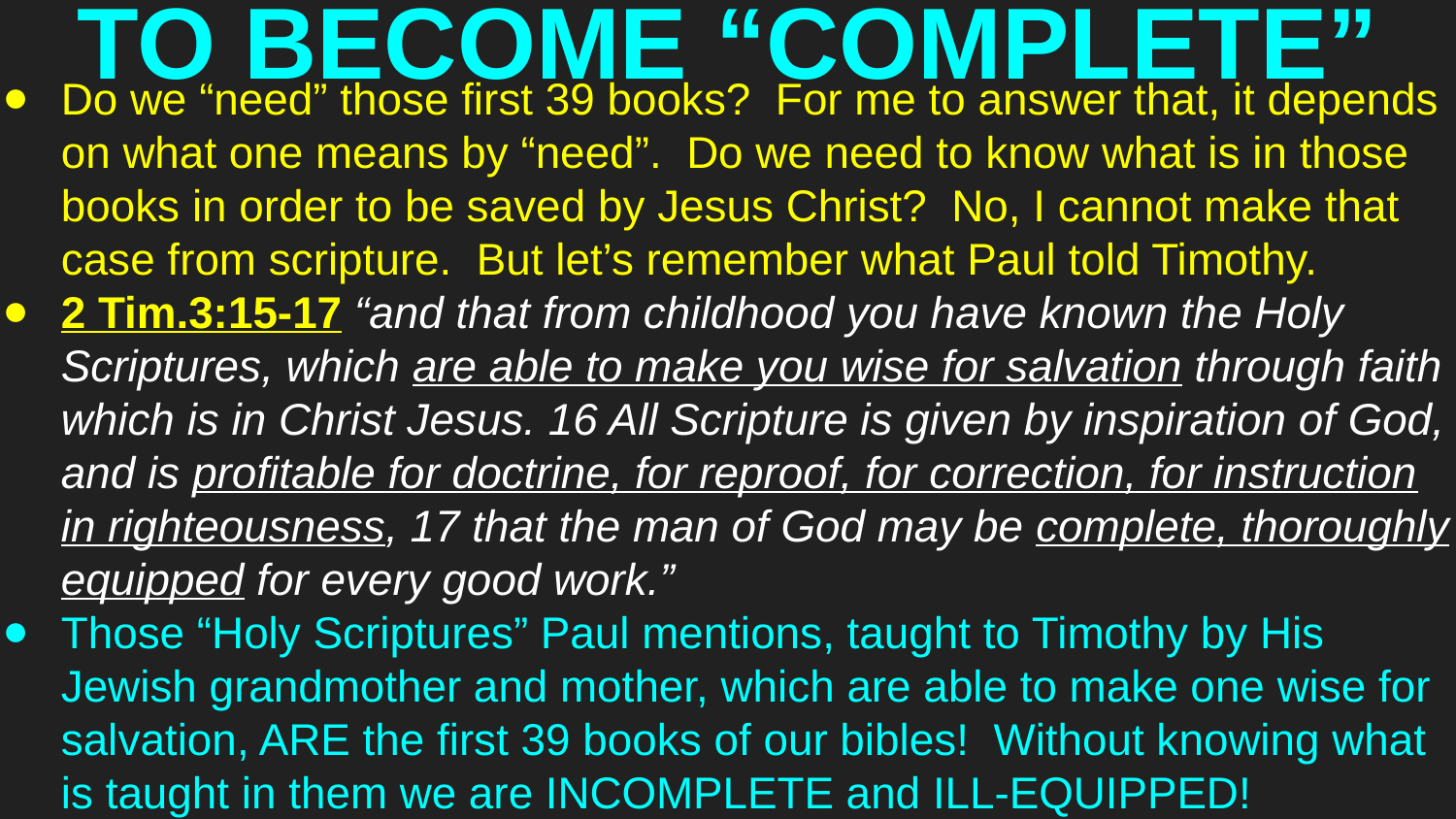

# TO BECOME “COMPLETE”
Do we “need” those first 39 books?  For me to answer that, it depends on what one means by “need”.  Do we need to know what is in those books in order to be saved by Jesus Christ?  No, I cannot make that case from scripture.  But let’s remember what Paul told Timothy.
2 Tim.3:15-17 “and that from childhood you have known the Holy Scriptures, which are able to make you wise for salvation through faith which is in Christ Jesus. 16 All Scripture is given by inspiration of God, and is profitable for doctrine, for reproof, for correction, for instruction in righteousness, 17 that the man of God may be complete, thoroughly equipped for every good work.”
Those “Holy Scriptures” Paul mentions, taught to Timothy by His Jewish grandmother and mother, which are able to make one wise for salvation, ARE the first 39 books of our bibles!  Without knowing what is taught in them we are INCOMPLETE and ILL-EQUIPPED!